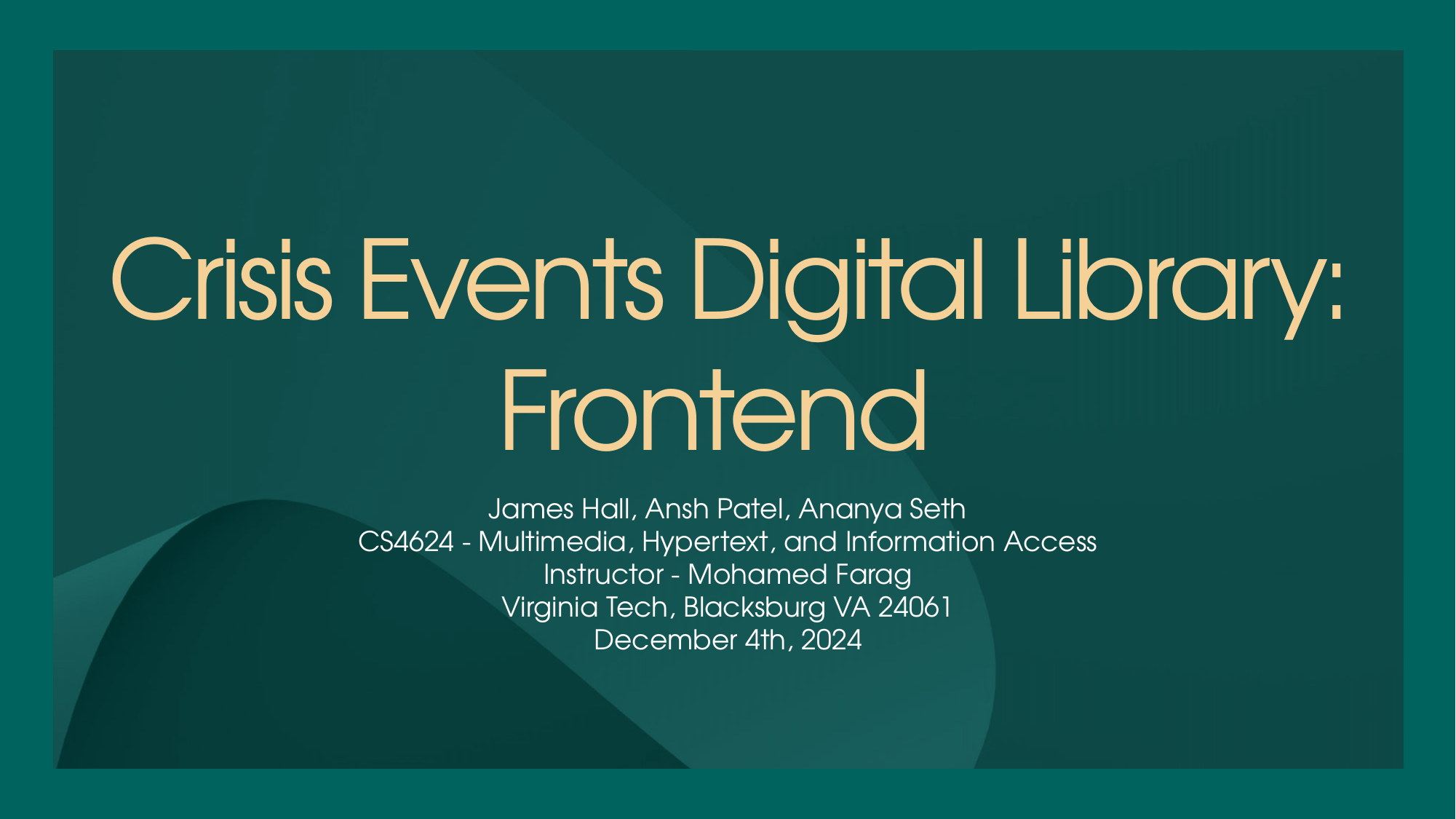

# Crisis Events Digital Library: Frontend
James Hall, Ansh Patel, Ananya Seth
CS4624 - Multimedia, Hypertext, and Information Access
Instructor - Mohamed Farag
Virginia Tech, Blacksburg VA 24061
December 4th, 2024